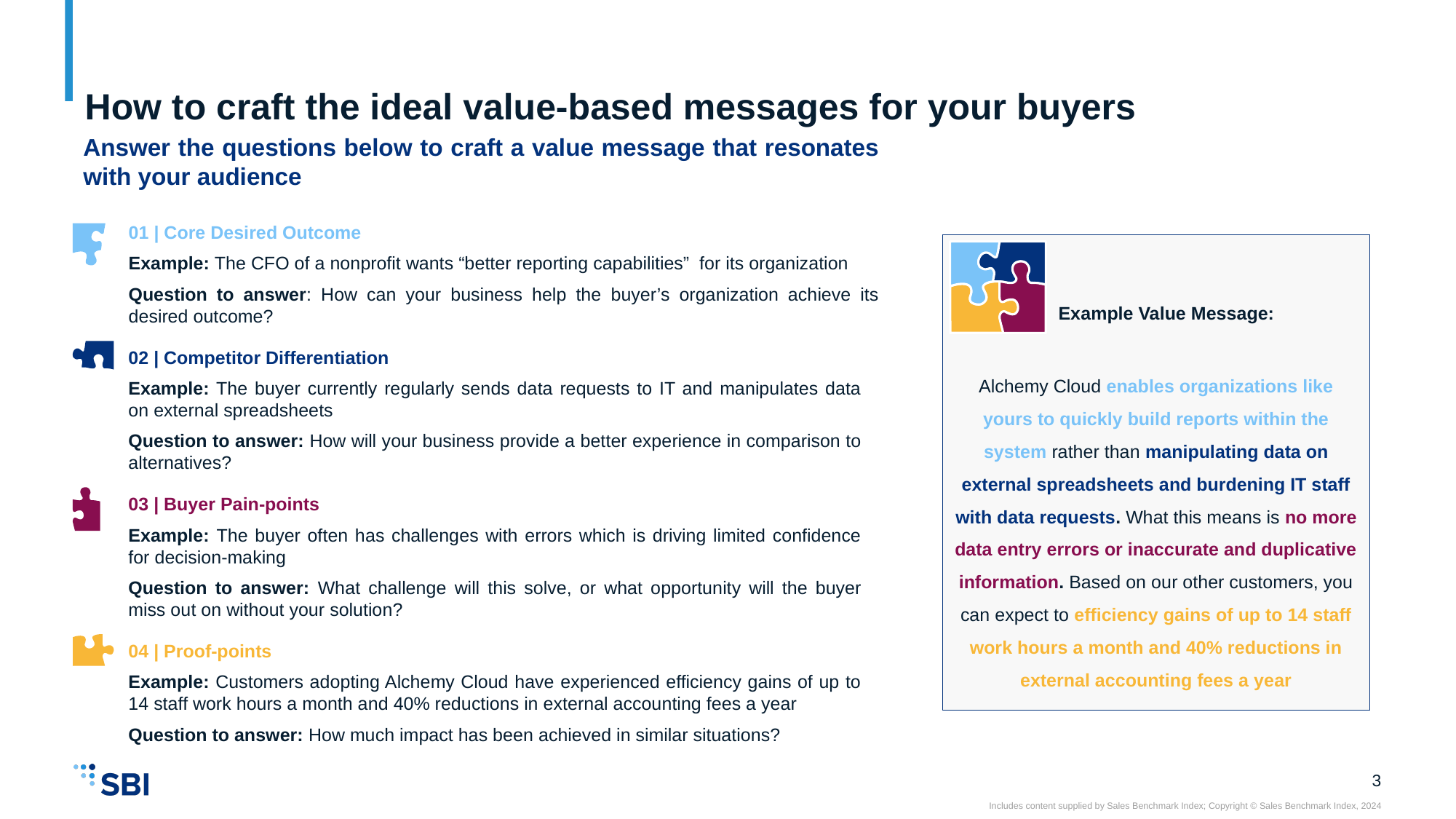

# How to craft the ideal value-based messages for your buyers
Answer the questions below to craft a value message that resonates with your audience
01 | Core Desired Outcome
Example: The CFO of a nonprofit wants “better reporting capabilities”  for its organization
Question to answer: How can your business help the buyer’s organization achieve its desired outcome?

     Example Value Message:

Alchemy Cloud enables organizations like yours to quickly build reports within the system rather than manipulating data on external spreadsheets and burdening IT staff with data requests. What this means is no more data entry errors or inaccurate and duplicative information. Based on our other customers, you can expect to efficiency gains of up to 14 staff work hours a month and 40% reductions in external accounting fees a year

02 | Competitor Differentiation
Example: The buyer currently regularly sends data requests to IT and manipulates data on external spreadsheets
Question to answer: How will your business provide a better experience in comparison to alternatives?

03 | Buyer Pain-points
Example: The buyer often has challenges with errors which is driving limited confidence for decision-making
Question to answer: What challenge will this solve, or what opportunity will the buyer miss out on without your solution?

04 | Proof-points
Example: Customers adopting Alchemy Cloud have experienced efficiency gains of up to 14 staff work hours a month and 40% reductions in external accounting fees a year
Question to answer: How much impact has been achieved in similar situations?